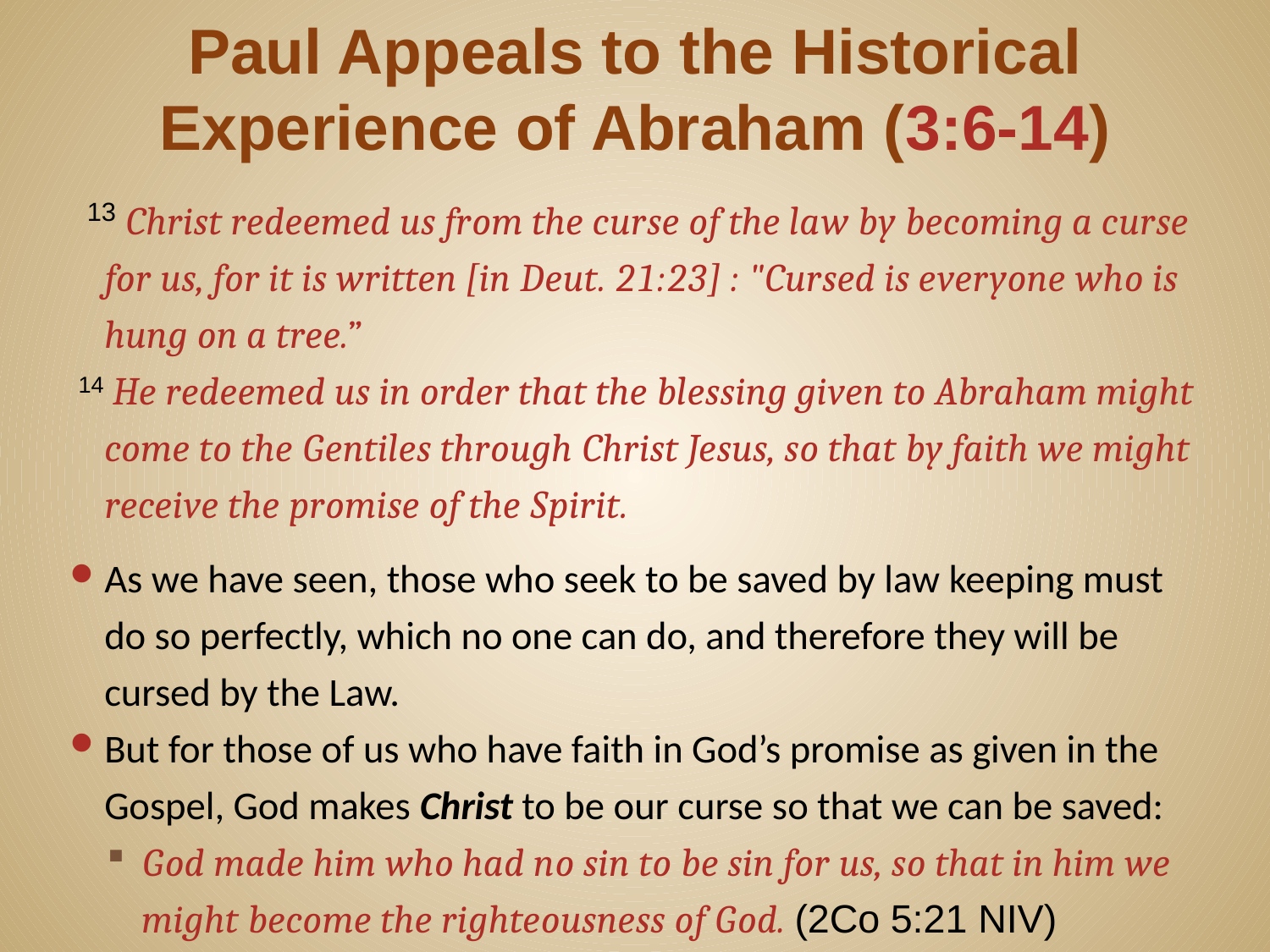

# Paul Appeals to the Historical Experience of Abraham (3:6-14)
  13 Christ redeemed us from the curse of the law by becoming a curse for us, for it is written [in Deut. 21:23] : "Cursed is everyone who is hung on a tree.”
 14 He redeemed us in order that the blessing given to Abraham might come to the Gentiles through Christ Jesus, so that by faith we might receive the promise of the Spirit.

As we have seen, those who seek to be saved by law keeping must do so perfectly, which no one can do, and therefore they will be cursed by the Law.
But for those of us who have faith in God’s promise as given in the Gospel, God makes Christ to be our curse so that we can be saved:
God made him who had no sin to be sin for us, so that in him we might become the righteousness of God. (2Co 5:21 NIV)